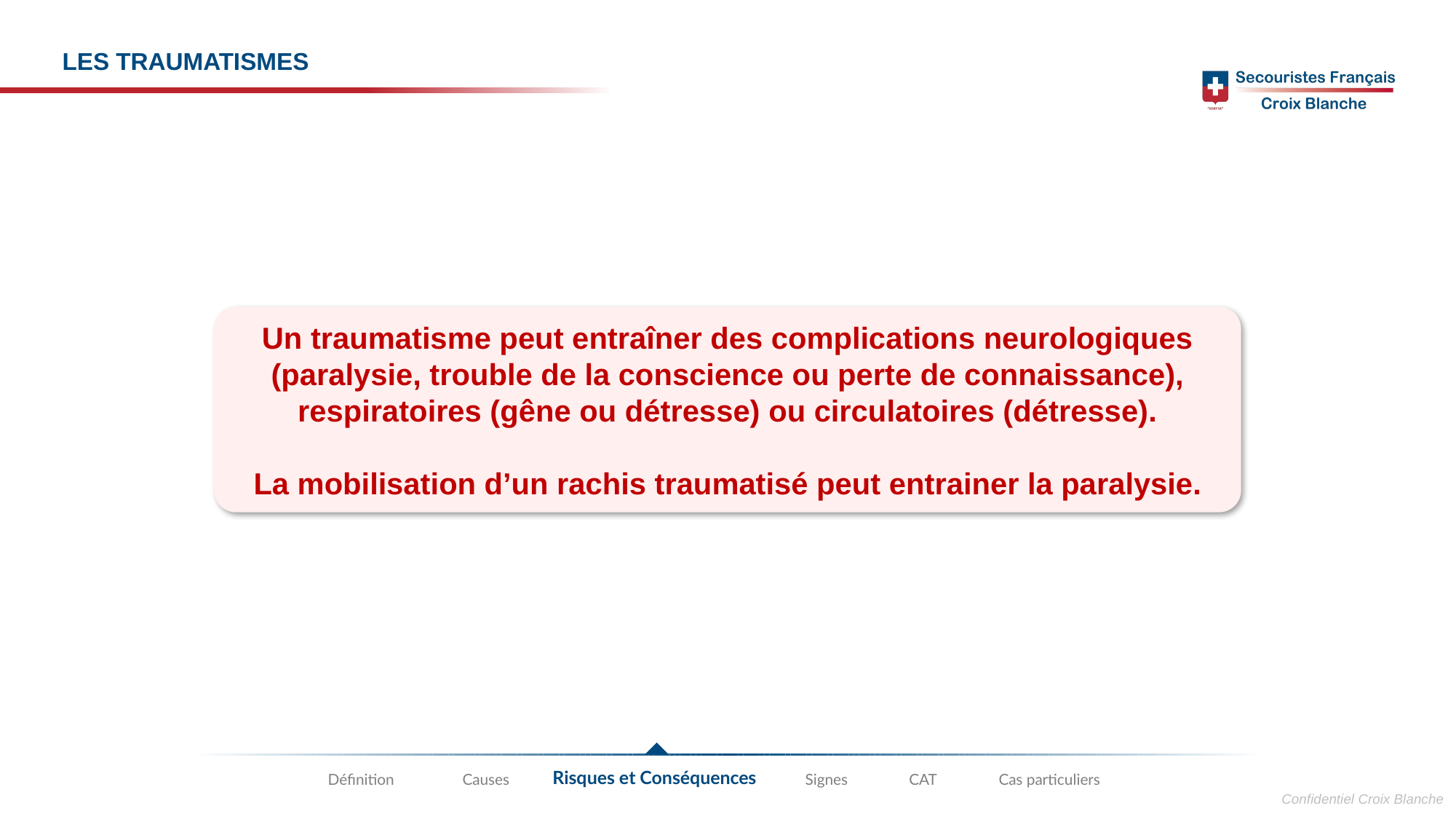

LES TRAUMATISMES
Un traumatisme peut entraîner des complications neurologiques (paralysie, trouble de la conscience ou perte de connaissance), respiratoires (gêne ou détresse) ou circulatoires (détresse).

La mobilisation d’un rachis traumatisé peut entrainer la paralysie.